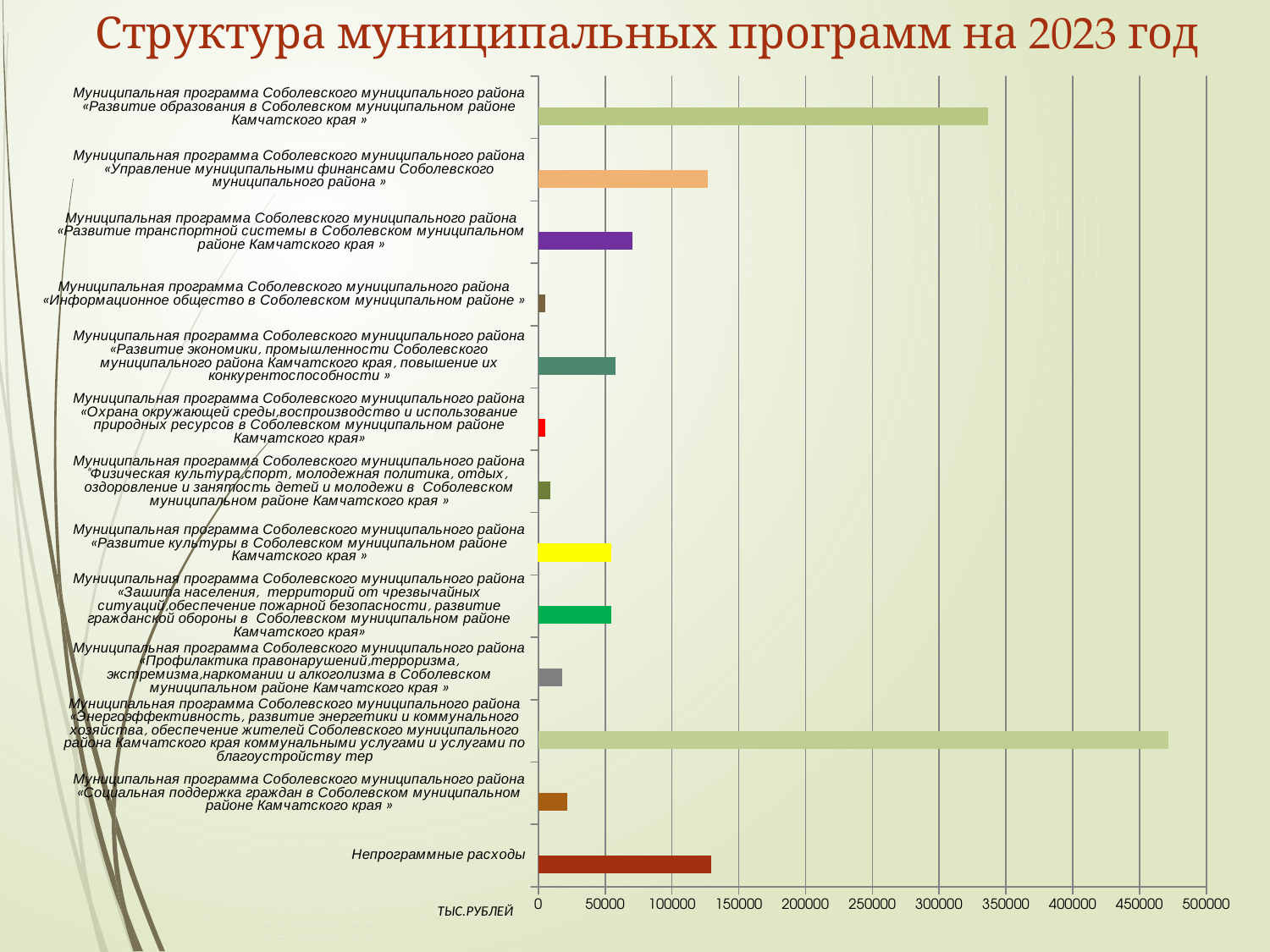

Структура муниципальных программ на 2023 год

### Chart

| Category | Плановый объём ассигнований | Исполнение |
|---|---|---|
| Непрограммные расходы | 129502.0084 | 2.4 |
| Муниципальная программа Соболевского муниципального района «Социальная поддержка граждан в Соболевском муниципальном районе Камчатского края » | 21721.9144 | 4.4 |
| Муниципальная программа Соболевского муниципального района «Энергоэффективность, развитие энергетики и коммунального хозяйства, обеспечение жителей Соболевского муниципального района Камчатского края коммунальными услугами и услугами по благоустройству тер | 471508.53254 | 1.8 |
| Муниципальная программа Соболевского муниципального района «Профилактика правонарушений,терроризма, экстремизма,наркомании и алкоголизма в Соболевском муниципальном районе Камчатского края » | 18032.315 | 2.8 |
| Муниципальная программа Соболевского муниципального района «Зашита населения,  территорий от чрезвычайных ситуаций,обеспечение пожарной безопасности, развитие гражданской обороны в  Соболевском муниципальном районе Камчатского края» | 54501.37422 | None |
| Муниципальная программа Соболевского муниципального района «Развитие культуры в Соболевском муниципальном районе Камчатского края » | 54294.47765 | None |
| Муниципальная программа Соболевского муниципального района "Физическая культура,спорт, молодежная политика, отдых,  оздоровление и занятость детей и молодежи в  Соболевском муниципальном районе Камчатского края » | 8663.86518 | None |
| Муниципальная программа Соболевского муниципального района «Охрана окружающей среды,воспроизводство и использование природных ресурсов в Соболевском муниципальном районе Камчатского края» | 5019.31525 | None |
| Муниципальная программа Соболевского муниципального района «Развитие экономики, промышленности Соболевского муниципального района Камчатского края, повышение их конкурентоспособности » | 57750.445 | None |
| Муниципальная программа Соболевского муниципального района «Информационное общество в Соболевском муниципальном районе » | 5124.8 | None |
| Муниципальная программа Соболевского муниципального района «Развитие транспортной системы в Соболевском муниципальном районе Камчатского края » | 70641.71217 | None |
| Муниципальная программа Соболевского муниципального района «Управление муниципальными финансами Соболевского муниципального района » | 126643.1636 | None |
| Муниципальная программа Соболевского муниципального района «Развитие образования в Соболевском муниципальном районе Камчатского края » | 336822.88253 | None |
ТЫС.РУБЛЕЙ